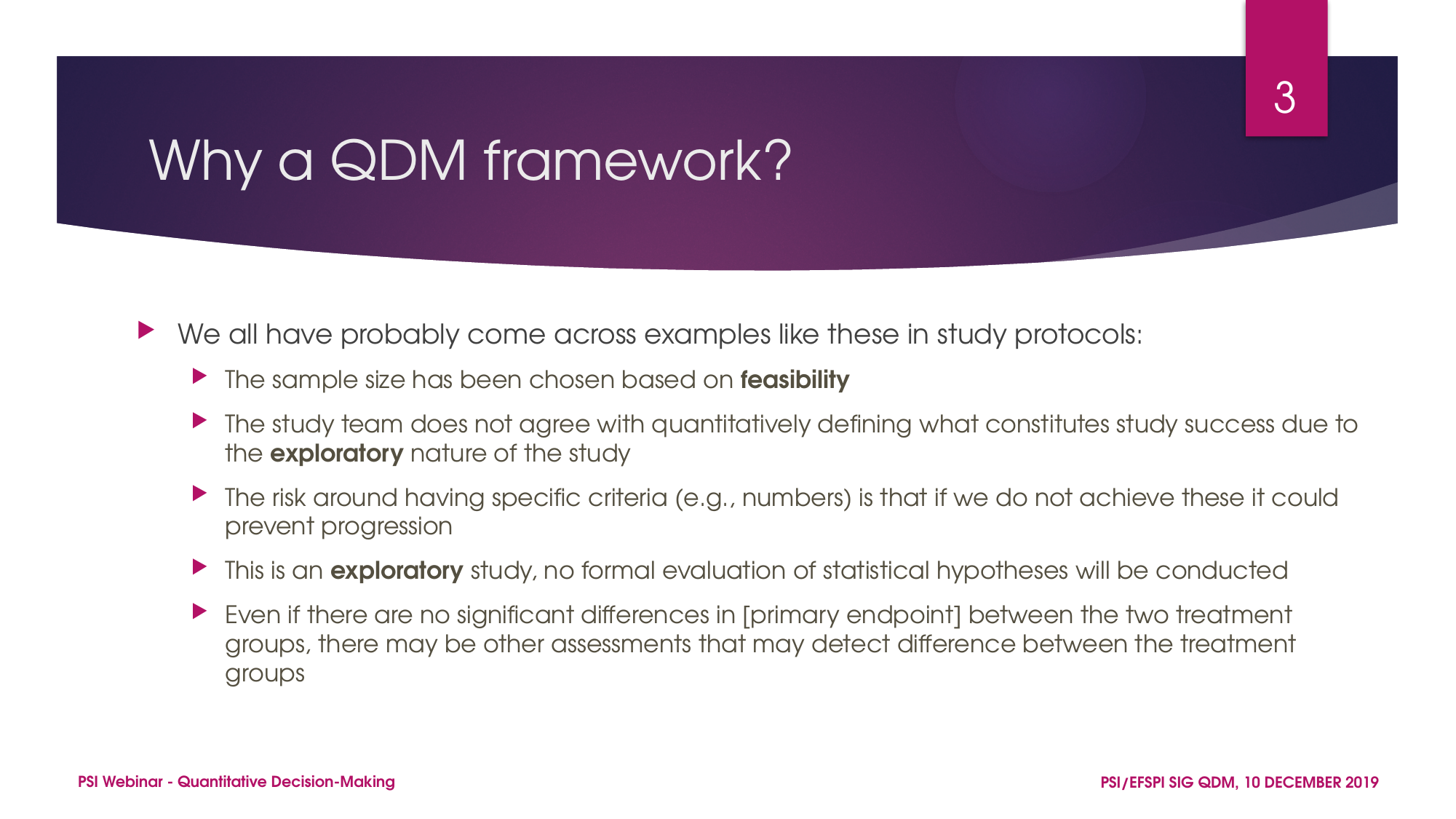

3
# Why a QDM framework?
We all have probably come across examples like these in study protocols:
The sample size has been chosen based on feasibility
The study team does not agree with quantitatively defining what constitutes study success due to the exploratory nature of the study
The risk around having specific criteria (e.g., numbers) is that if we do not achieve these it could prevent progression
This is an exploratory study, no formal evaluation of statistical hypotheses will be conducted
Even if there are no significant differences in [primary endpoint] between the two treatment groups, there may be other assessments that may detect difference between the treatment groups
PSI Webinar - Quantitative Decision-Making
PSI/EFSPI SIG QDM, 10 DECEMBER 2019